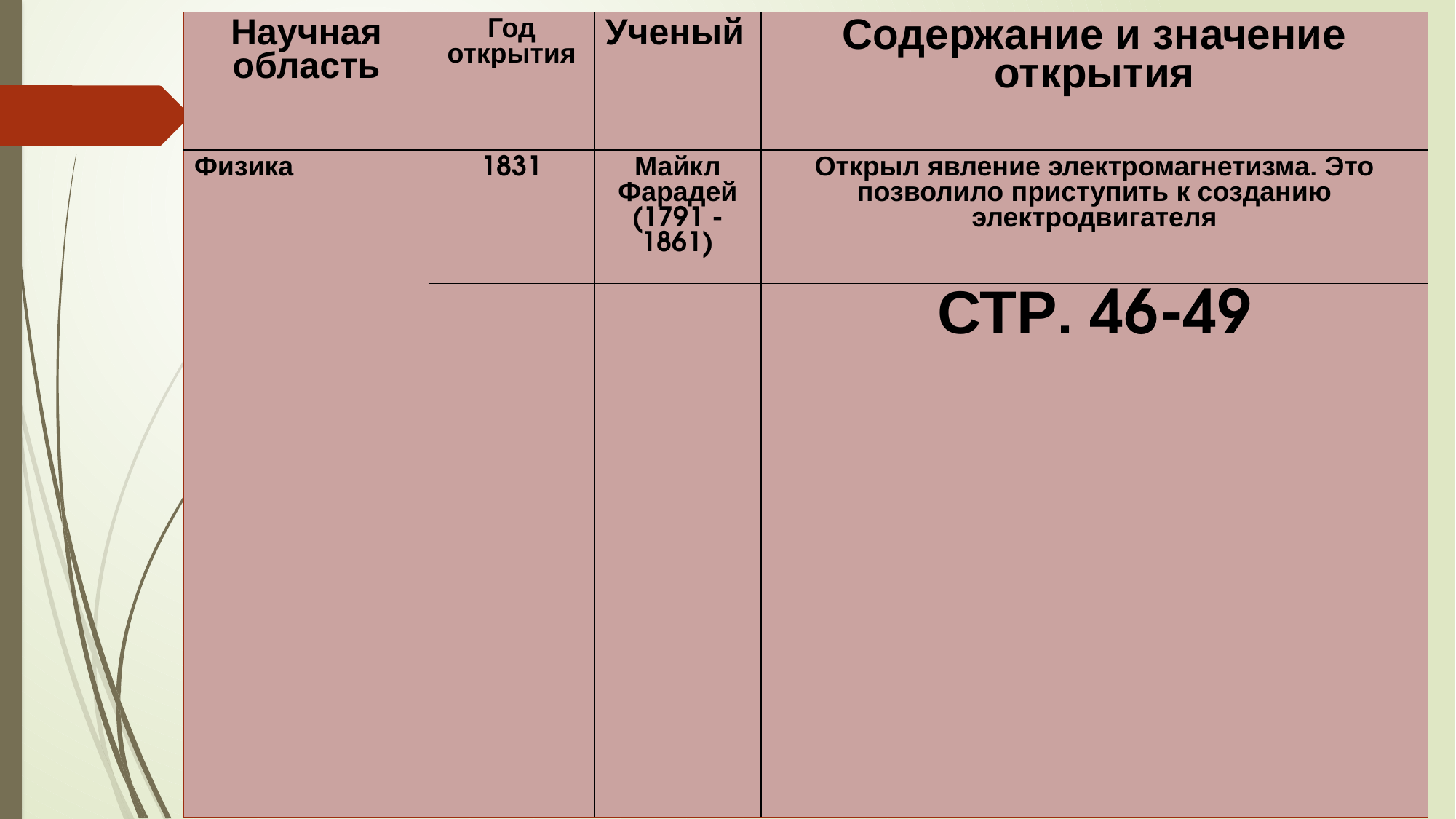

| Научная область | Год открытия | Ученый | Содержание и значение открытия |
| --- | --- | --- | --- |
| Физика | 1831 | Майкл Фарадей (1791 - 1861) | Открыл явление электромагнетизма. Это позволило приступить к созданию электродвигателя |
|  |  |  | СТР. 46-49 |